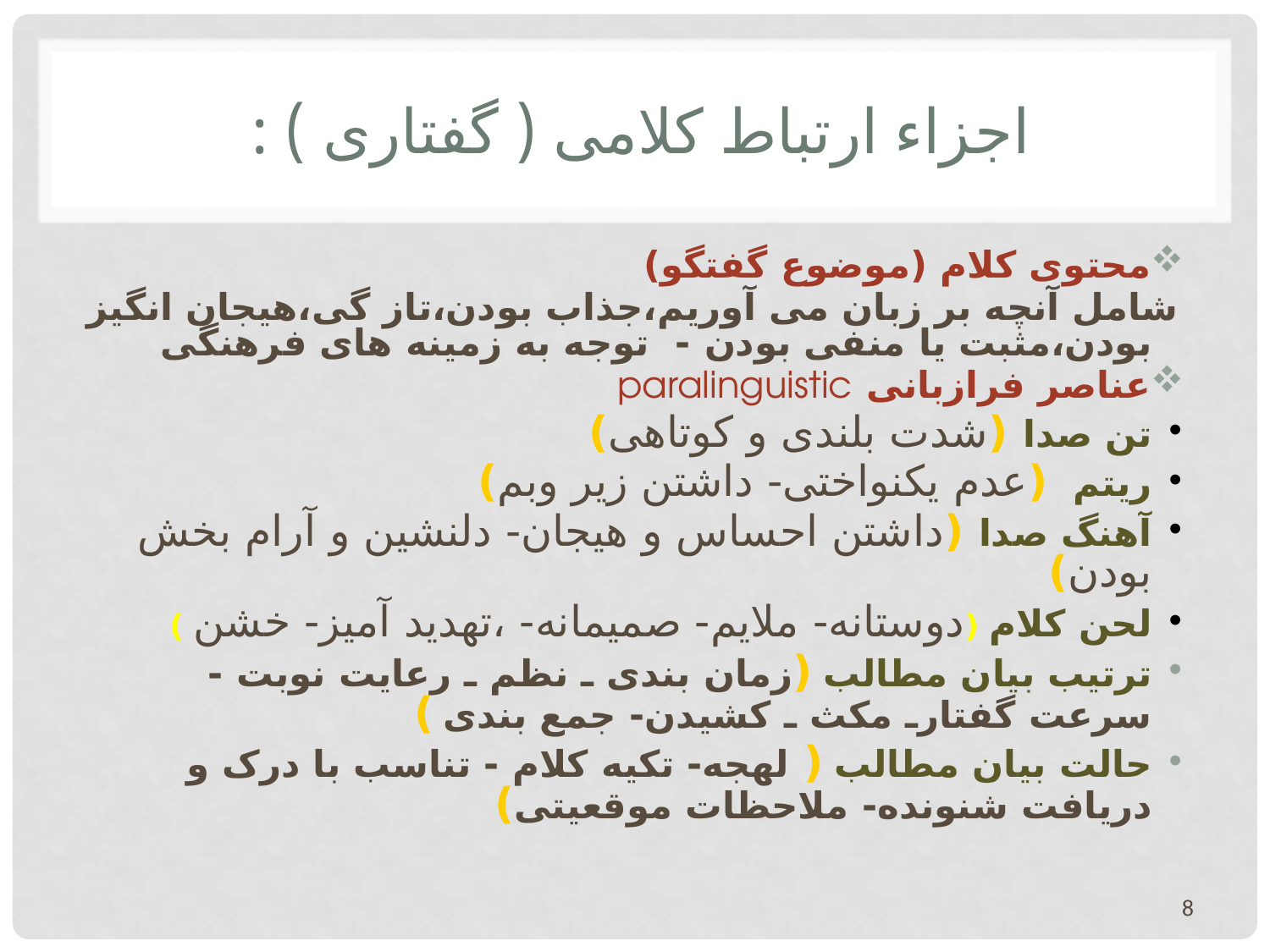

# اجزاء ارتباط کلامی ( گفتاری ) :
محتوی کلام (موضوع گفتگو)
شامل آنچه بر زبان می آوریم،جذاب بودن،تاز گی،هیجان انگیز بودن،مثبت یا منفی بودن -  توجه به زمینه های فرهنگی
عناصر فرازبانی paralinguistic
تن صدا (شدت بلندی و کوتاهی)
ریتم  (عدم یکنواختی- داشتن زیر وبم)
آهنگ صدا (داشتن احساس و هیجان- دلنشین و آرام بخش بودن)
لحن کلام (دوستانه- ملایم- صمیمانه- ،تهدید آمیز- خشن )
ترتیب بیان مطالب (زمان بندی ـ نظم ـ رعایت نوبت - سرعت گفتارـ مکث ـ کشیدن- جمع بندی )
حالت بیان مطالب ( لهجه- تکیه کلام - تناسب با درک و دریافت شنونده- ملاحظات موقعیتی)

8